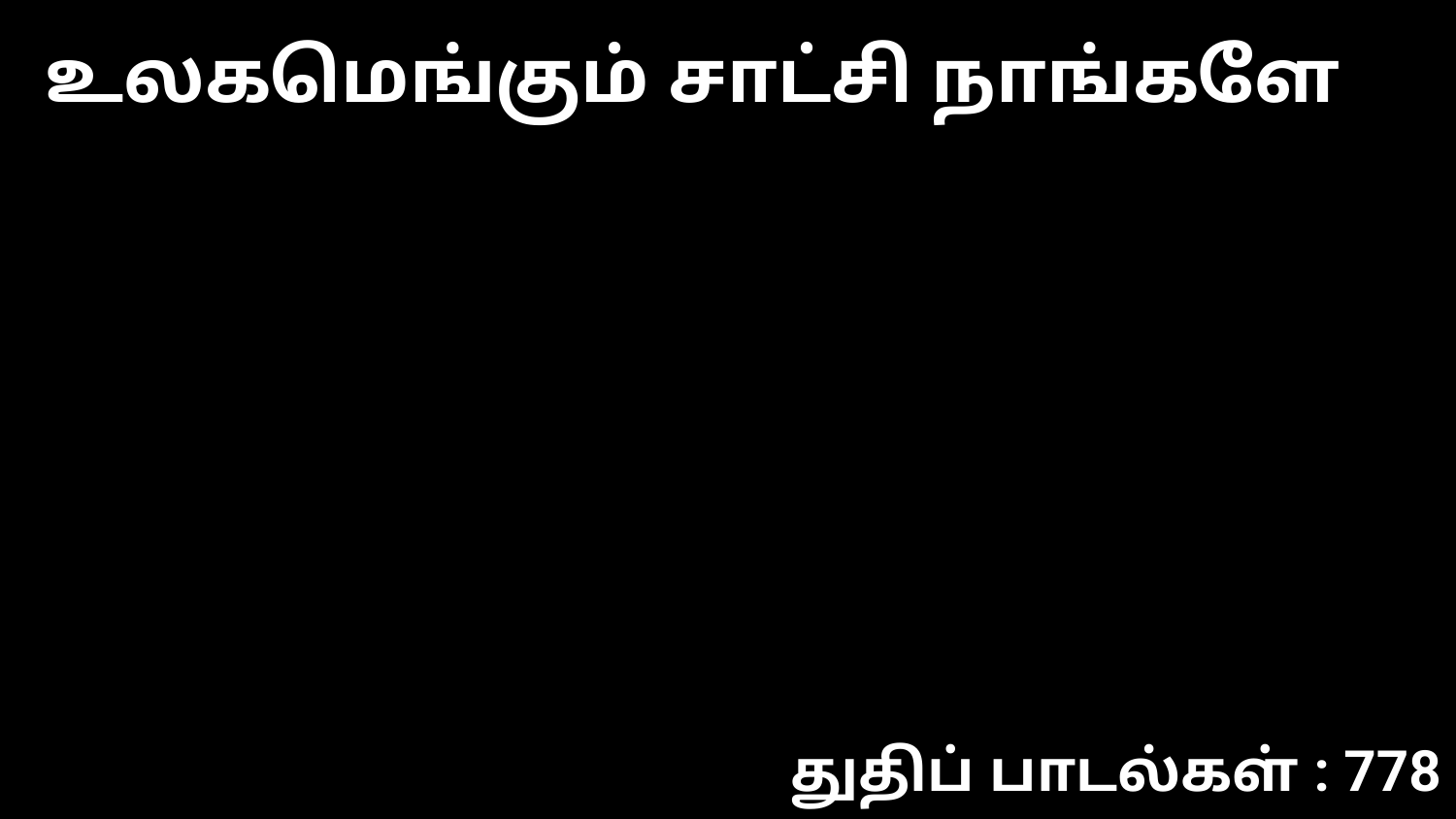

உலகமெங்கும் சாட்சி நாங்களே
துதிப் பாடல்கள் : 778